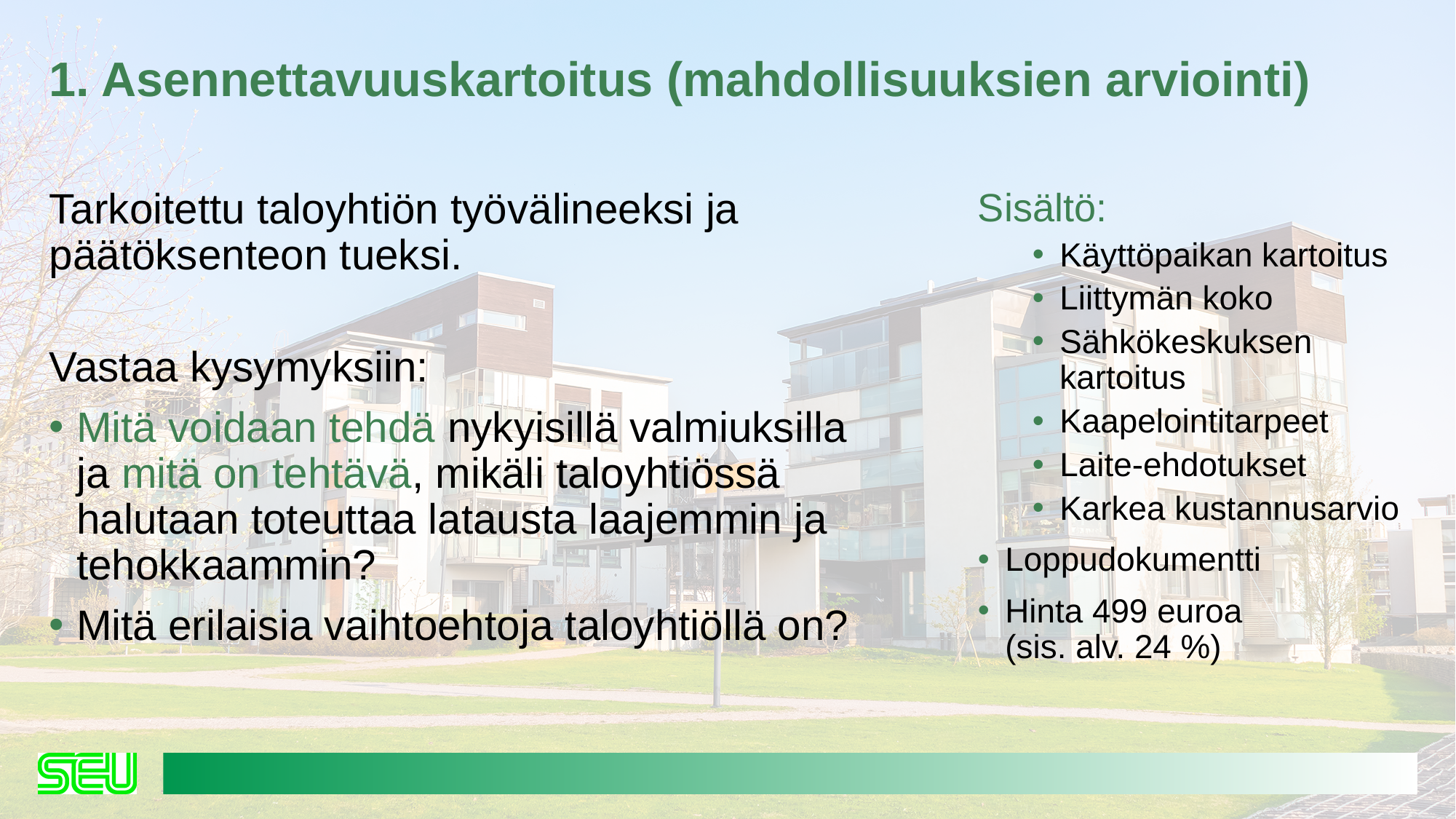

# 1. Asennettavuuskartoitus (mahdollisuuksien arviointi)
Tarkoitettu taloyhtiön työvälineeksi ja päätöksenteon tueksi.
Vastaa kysymyksiin:
Mitä voidaan tehdä nykyisillä valmiuksilla ja mitä on tehtävä, mikäli taloyhtiössä halutaan toteuttaa latausta laajemmin ja tehokkaammin?
Mitä erilaisia vaihtoehtoja taloyhtiöllä on?

Sisältö:
Käyttöpaikan kartoitus
Liittymän koko
Sähkökeskuksen kartoitus
Kaapelointitarpeet
Laite-ehdotukset
Karkea kustannusarvio
Loppudokumentti
Hinta 499 euroa
(sis. alv. 24 %)